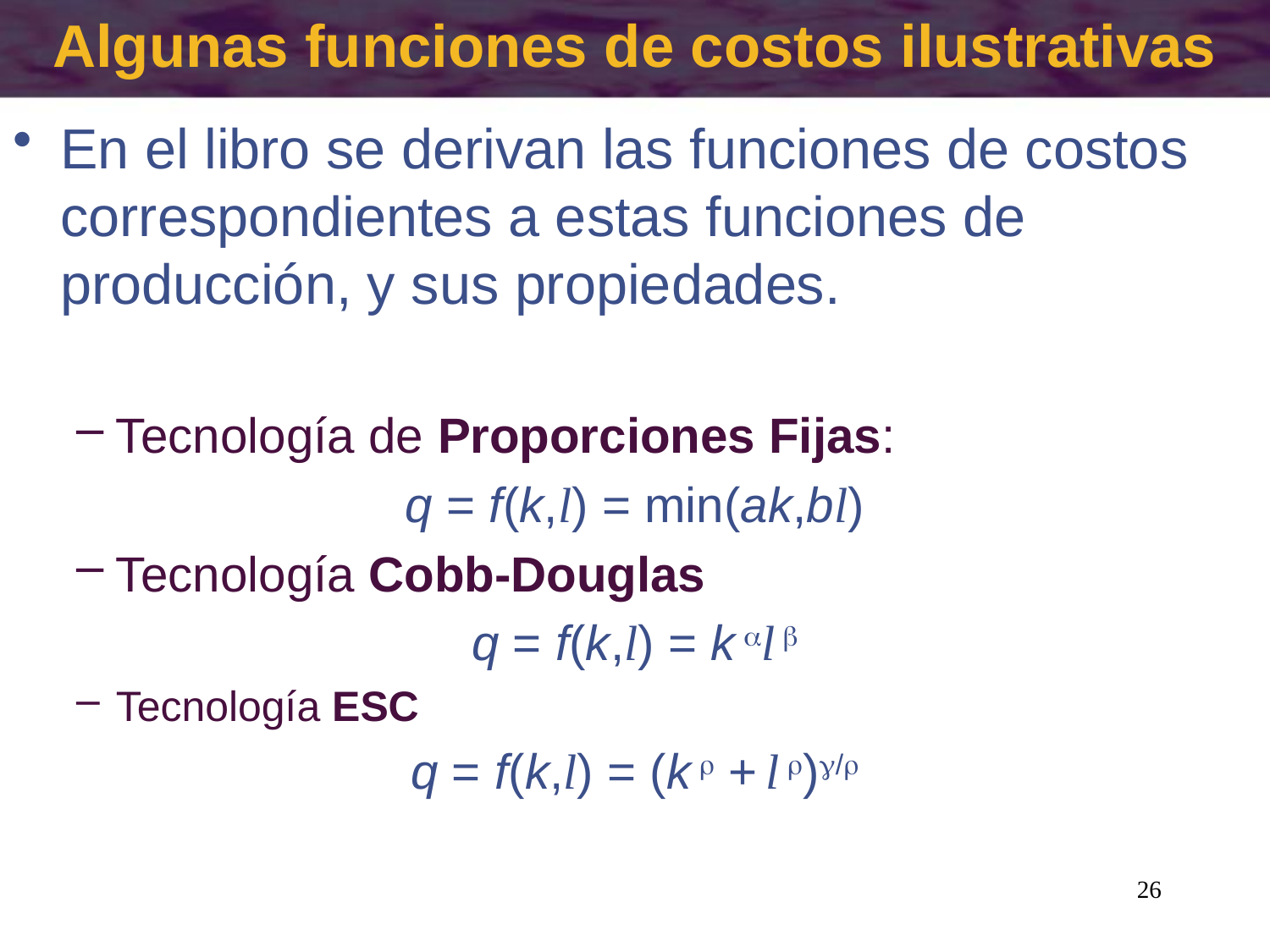

# Algunas funciones de costos ilustrativas
En el libro se derivan las funciones de costos correspondientes a estas funciones de producción, y sus propiedades.

Tecnología de Proporciones Fijas:
q = f(k,l) = min(ak,bl)
Tecnología Cobb-Douglas
q = f(k,l) = k αl β
Tecnología ESC
q = f(k,l) = (k ρ + l ρ)γ/ρ

26